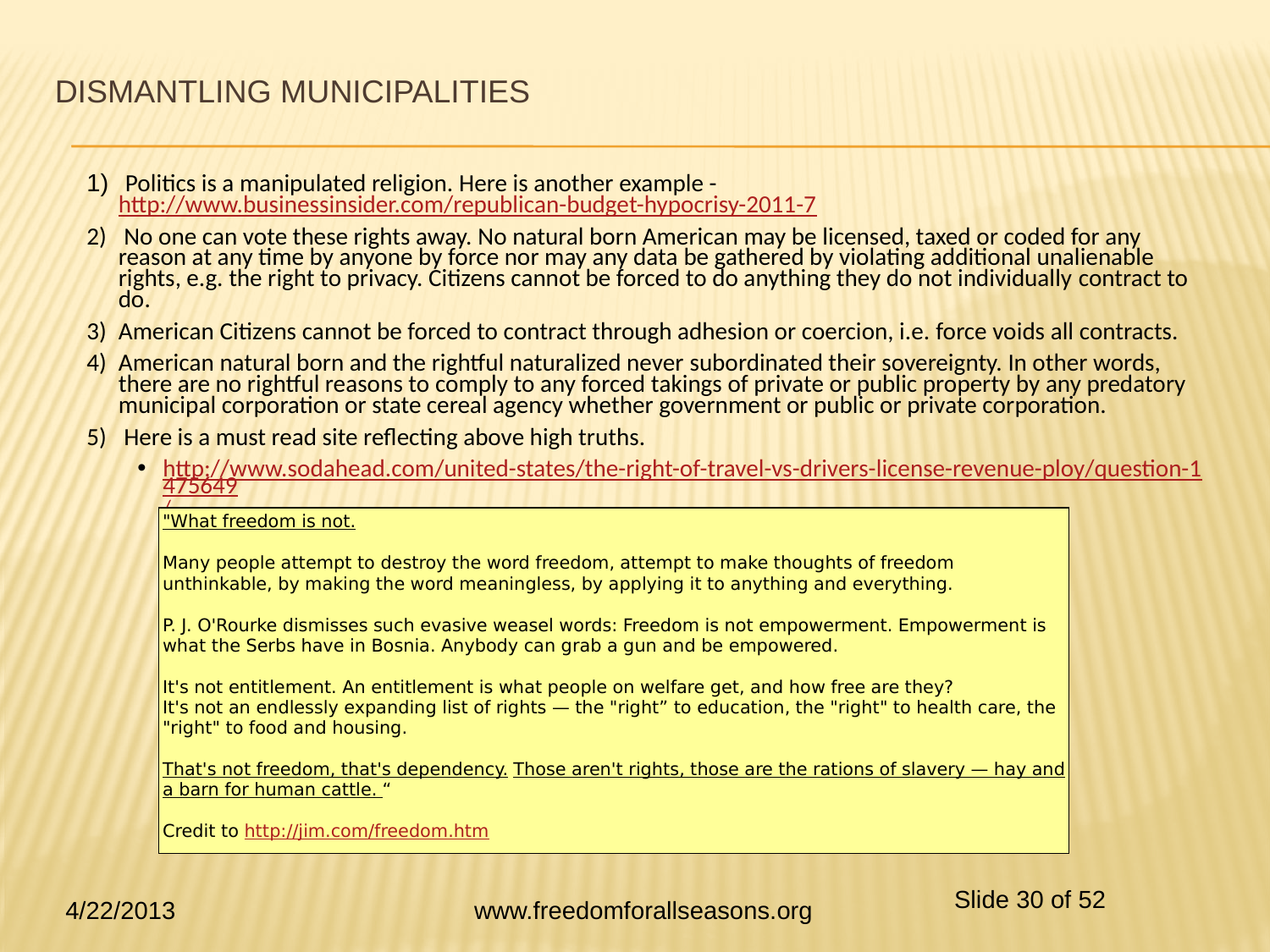

# Dismantling municipalities
 Politics is a manipulated religion. Here is another example - http://www.businessinsider.com/republican-budget-hypocrisy-2011-7
 No one can vote these rights away. No natural born American may be licensed, taxed or coded for any reason at any time by anyone by force nor may any data be gathered by violating additional unalienable rights, e.g. the right to privacy. Citizens cannot be forced to do anything they do not individually contract to do.
American Citizens cannot be forced to contract through adhesion or coercion, i.e. force voids all contracts.
American natural born and the rightful naturalized never subordinated their sovereignty. In other words, there are no rightful reasons to comply to any forced takings of private or public property by any predatory municipal corporation or state cereal agency whether government or public or private corporation.
 Here is a must read site reflecting above high truths.
http://www.sodahead.com/united-states/the-right-of-travel-vs-drivers-license-revenue-ploy/question-1475649/
| "What freedom is not. Many people attempt to destroy the word freedom, attempt to make thoughts of freedom unthinkable, by making the word meaningless, by applying it to anything and everything. P. J. O'Rourke dismisses such evasive weasel words: Freedom is not empowerment. Empowerment is what the Serbs have in Bosnia. Anybody can grab a gun and be empowered. It's not entitlement. An entitlement is what people on welfare get, and how free are they? It's not an endlessly expanding list of rights — the "right” to education, the "right" to health care, the "right" to food and housing. That's not freedom, that's dependency. Those aren't rights, those are the rations of slavery — hay and a barn for human cattle. “ Credit to http://jim.com/freedom.htm |
| --- |
4/22/2013
www.freedomforallseasons.org